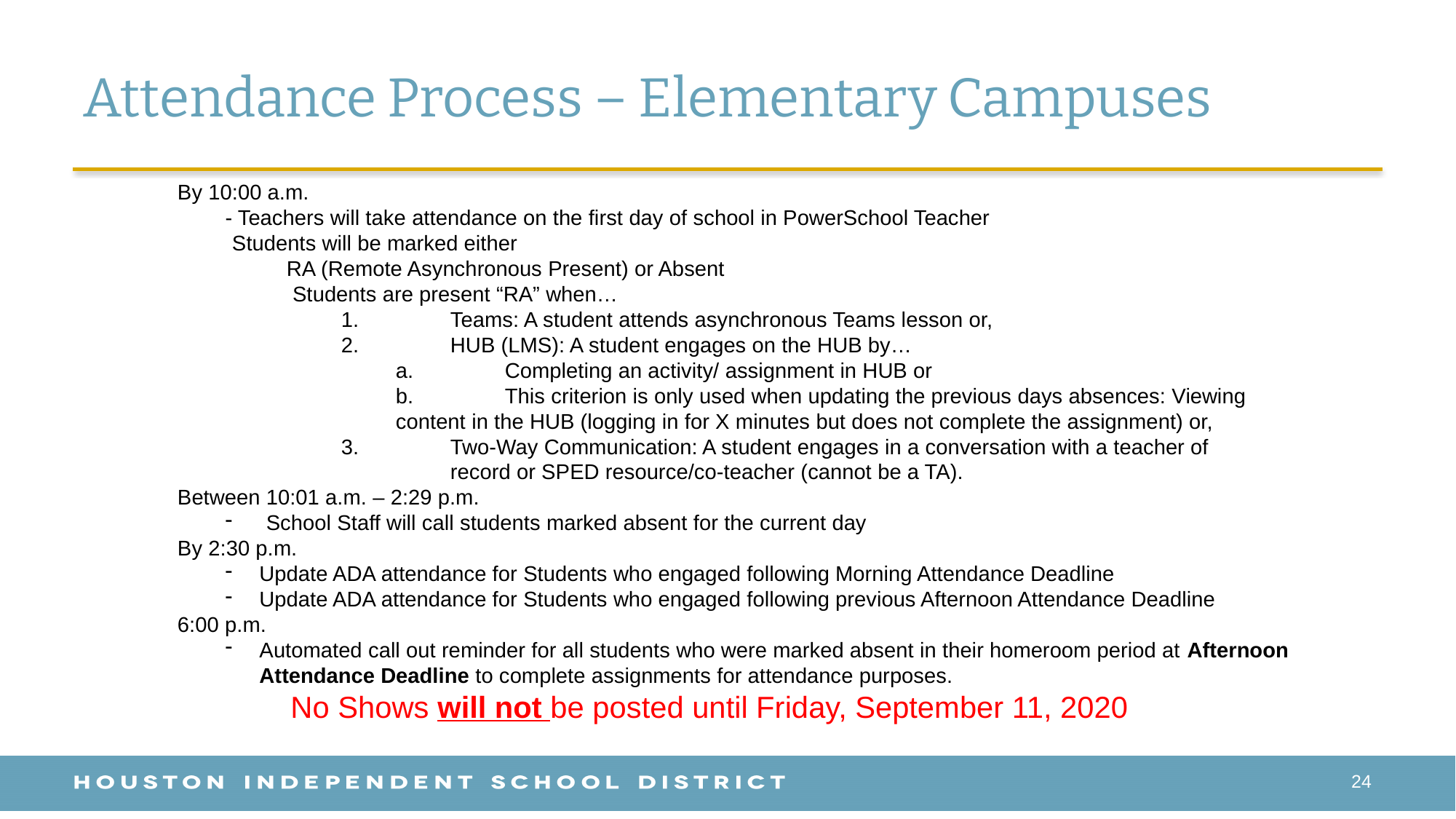

# Attendance Process – Elementary Campuses
By 10:00 a.m.
- Teachers will take attendance on the first day of school in PowerSchool Teacher
Students will be marked either
RA (Remote Asynchronous Present) or Absent
 Students are present “RA” when…
1.	Teams: A student attends asynchronous Teams lesson or,
2.	HUB (LMS): A student engages on the HUB by…
a.	Completing an activity/ assignment in HUB or
b.	This criterion is only used when updating the previous days absences: Viewing content in the HUB (logging in for X minutes but does not complete the assignment) or,
3.	Two-Way Communication: A student engages in a conversation with a teacher of 	record or SPED resource/co-teacher (cannot be a TA).
Between 10:01 a.m. – 2:29 p.m.
School Staff will call students marked absent for the current day
By 2:30 p.m.
Update ADA attendance for Students who engaged following Morning Attendance Deadline
Update ADA attendance for Students who engaged following previous Afternoon Attendance Deadline
6:00 p.m.
Automated call out reminder for all students who were marked absent in their homeroom period at Afternoon Attendance Deadline to complete assignments for attendance purposes.
No Shows will not be posted until Friday, September 11, 2020

24